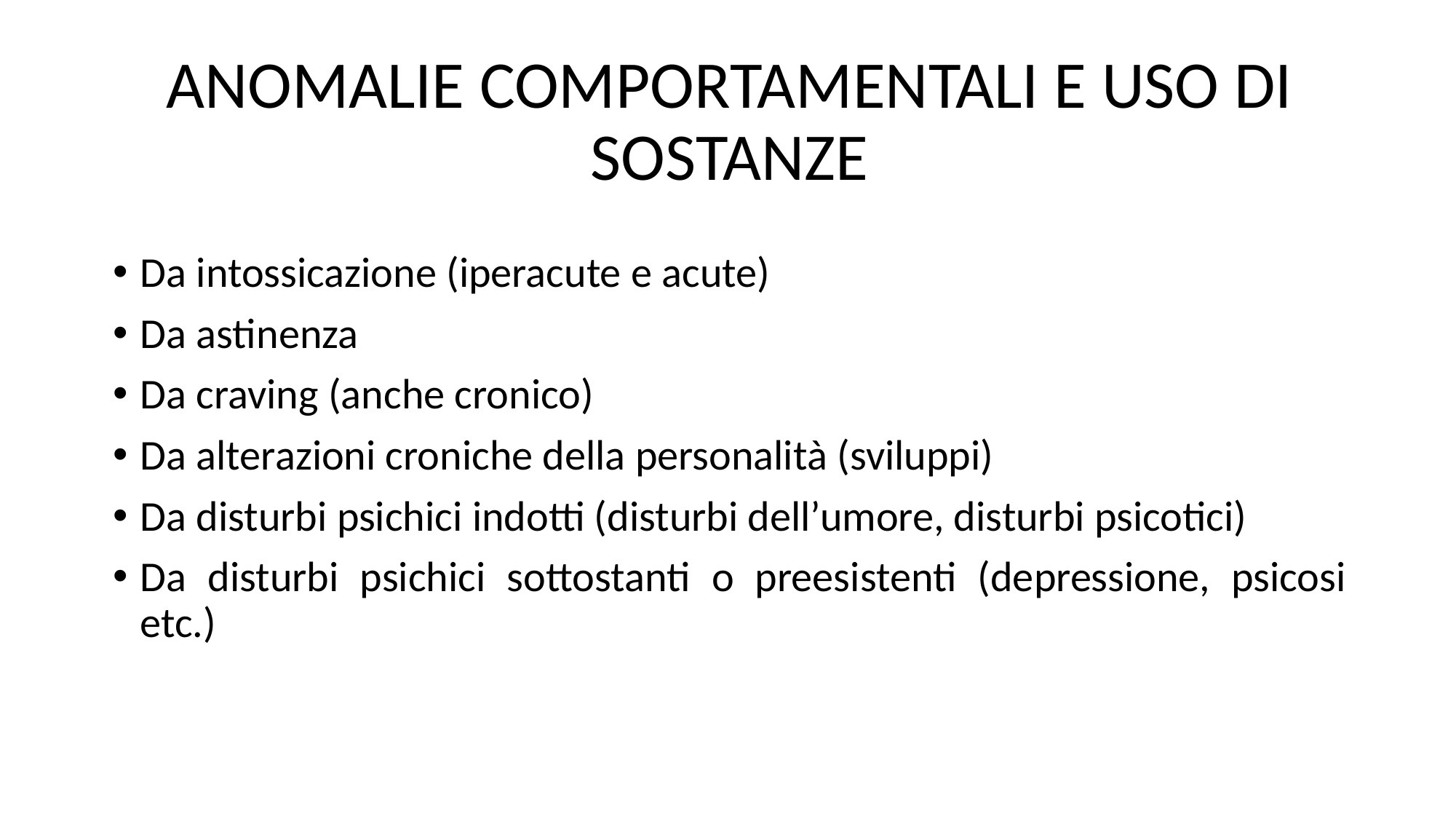

ANOMALIE COMPORTAMENTALI E USO DI SOSTANZE
Da intossicazione (iperacute e acute)
Da astinenza
Da craving (anche cronico)
Da alterazioni croniche della personalità (sviluppi)
Da disturbi psichici indotti (disturbi dell’umore, disturbi psicotici)
Da disturbi psichici sottostanti o preesistenti (depressione, psicosi etc.)